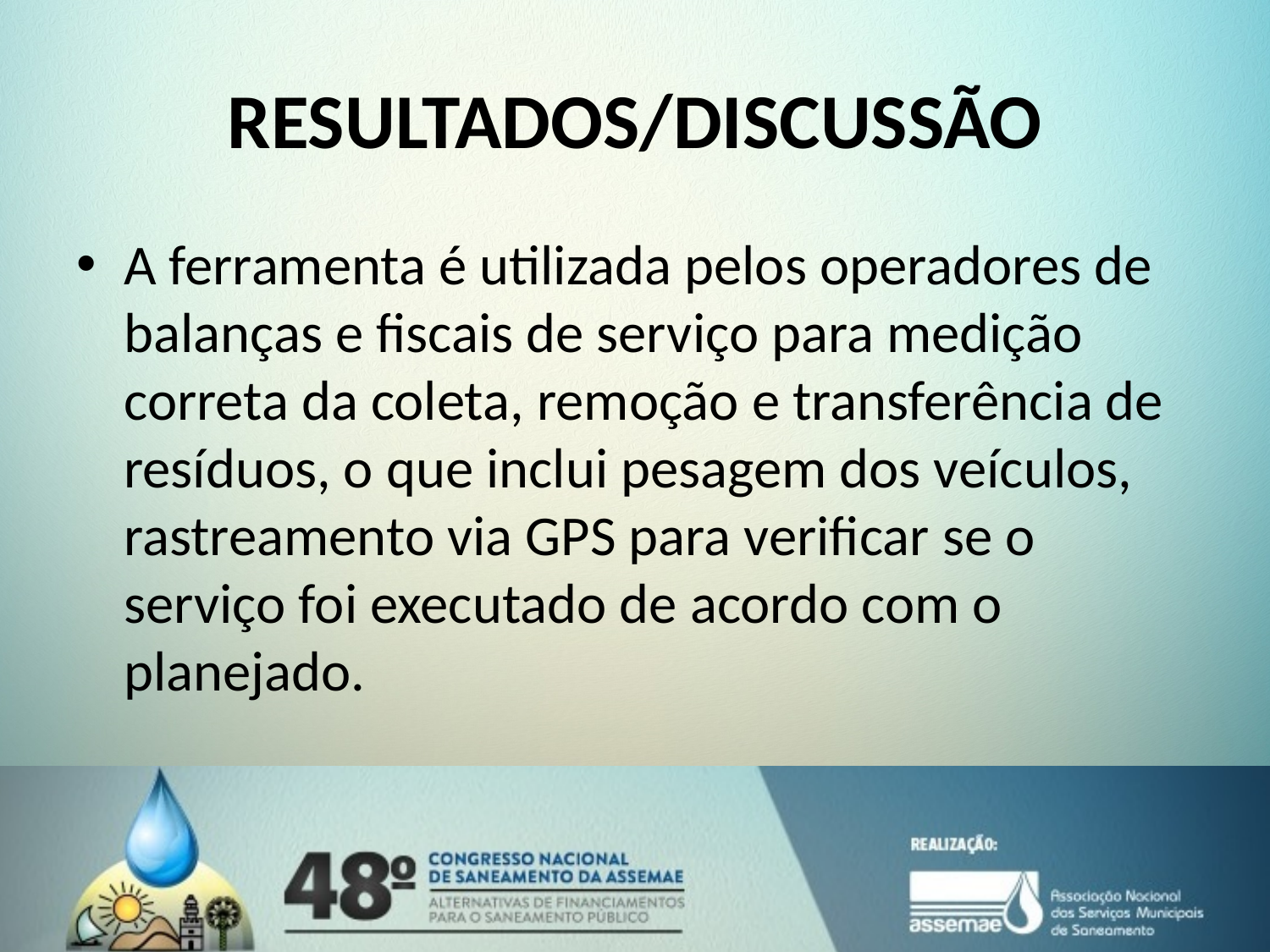

# RESULTADOS/DISCUSSÃO
A ferramenta é utilizada pelos operadores de balanças e fiscais de serviço para medição correta da coleta, remoção e transferência de resíduos, o que inclui pesagem dos veículos, rastreamento via GPS para verificar se o serviço foi executado de acordo com o planejado.